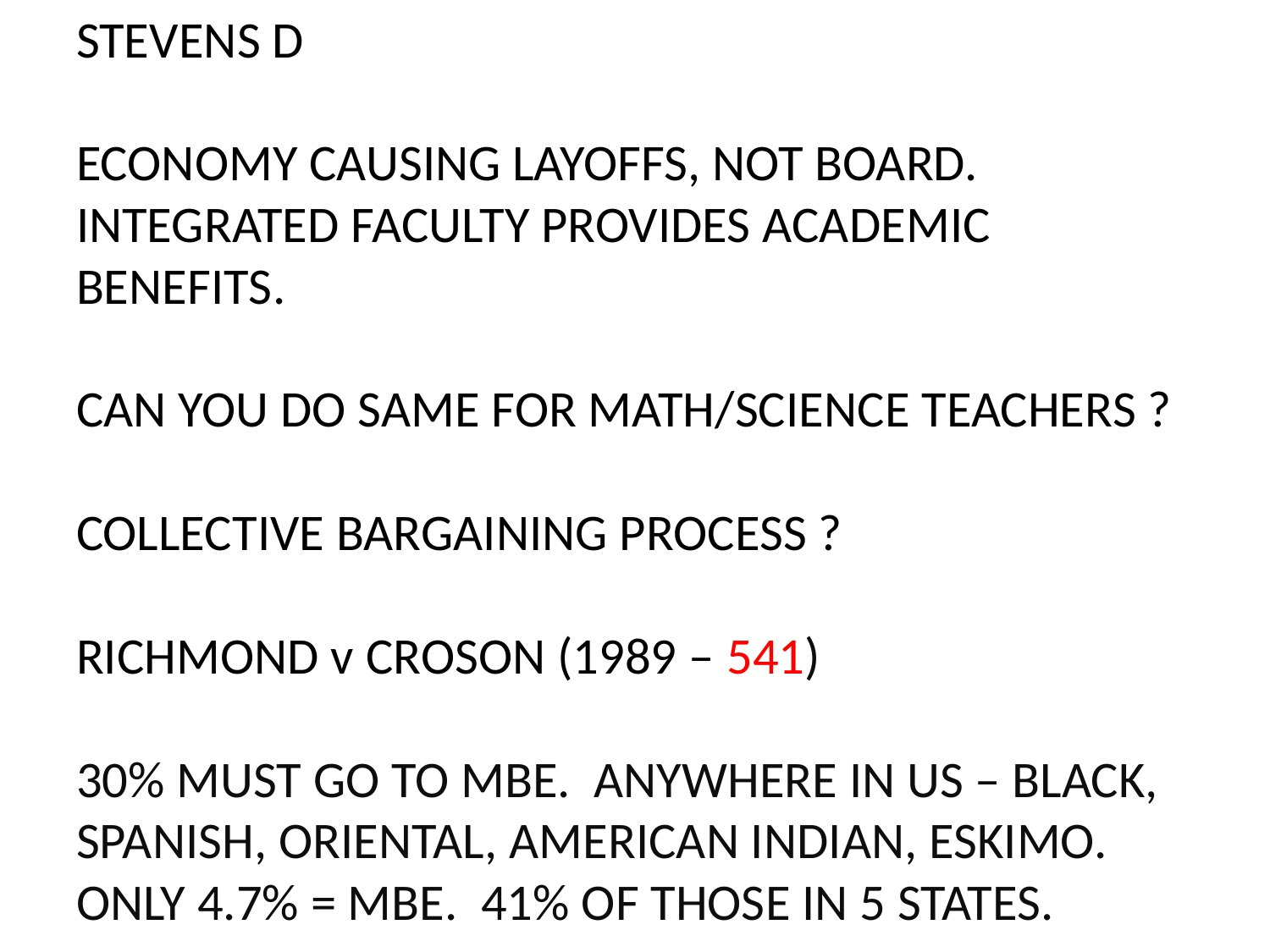

# STEVENS D ECONOMY CAUSING LAYOFFS, NOT BOARD.  INTEGRATED FACULTY PROVIDES ACADEMIC BENEFITS. CAN YOU DO SAME FOR MATH/SCIENCE TEACHERS ? COLLECTIVE BARGAINING PROCESS ? RICHMOND v CROSON (1989 – 541) 30% MUST GO TO MBE.  ANYWHERE IN US – BLACK, SPANISH, ORIENTAL, AMERICAN INDIAN, ESKIMO. ONLY 4.7% = MBE.  41% OF THOSE IN 5 STATES.